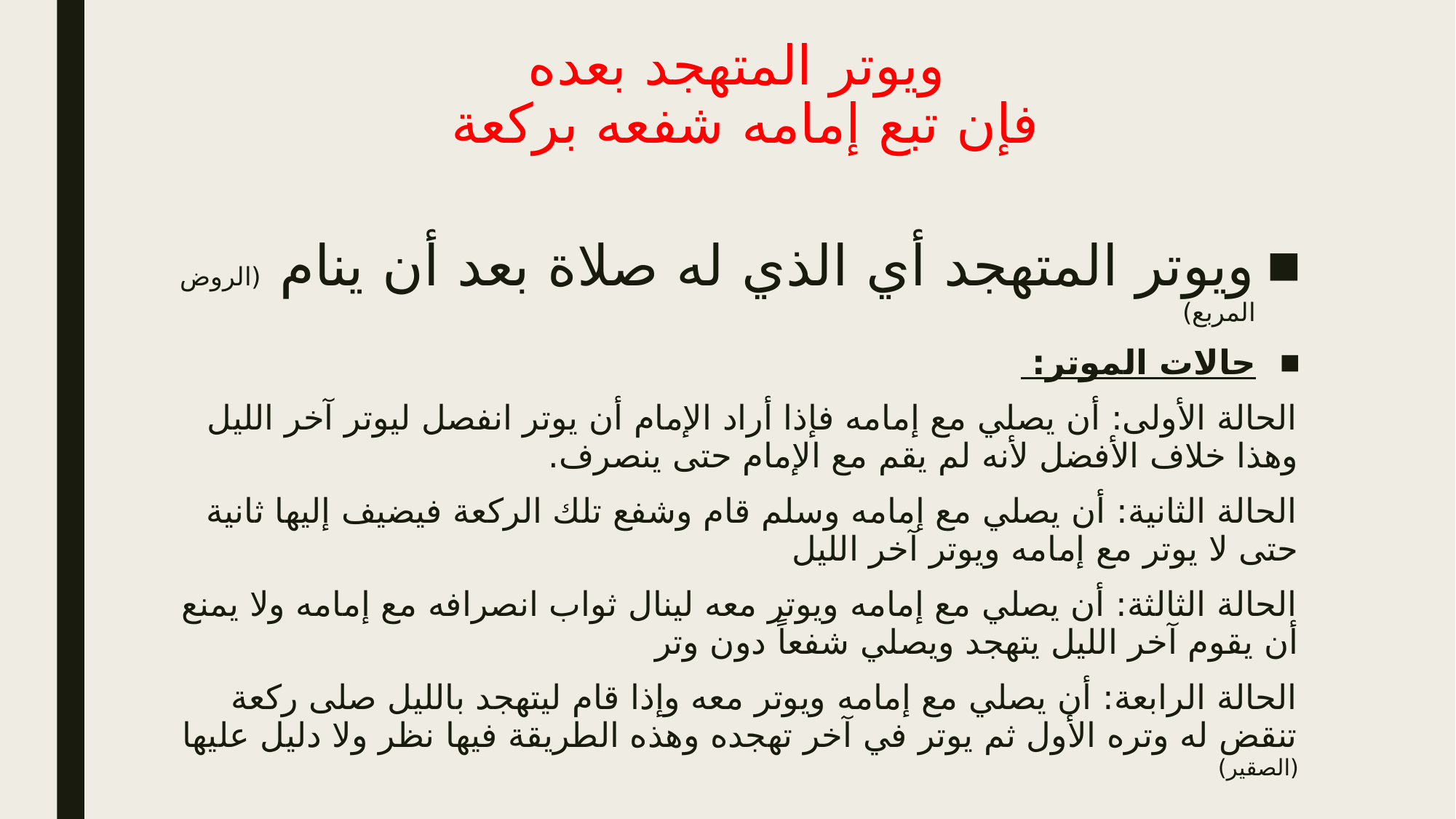

# ويوتر المتهجد بعده فإن تبع إمامه شفعه بركعة
ويوتر المتهجد أي الذي له صلاة بعد أن ينام (الروض المربع)
حالات الموتر:
الحالة الأولى: أن يصلي مع إمامه فإذا أراد الإمام أن يوتر انفصل ليوتر آخر الليل وهذا خلاف الأفضل لأنه لم يقم مع الإمام حتى ينصرف.
الحالة الثانية: أن يصلي مع إمامه وسلم قام وشفع تلك الركعة فيضيف إليها ثانية حتى لا يوتر مع إمامه ويوتر آخر الليل
الحالة الثالثة: أن يصلي مع إمامه ويوتر معه لينال ثواب انصرافه مع إمامه ولا يمنع أن يقوم آخر الليل يتهجد ويصلي شفعاً دون وتر
الحالة الرابعة: أن يصلي مع إمامه ويوتر معه وإذا قام ليتهجد بالليل صلى ركعة تنقض له وتره الأول ثم يوتر في آخر تهجده وهذه الطريقة فيها نظر ولا دليل عليها (الصقير)